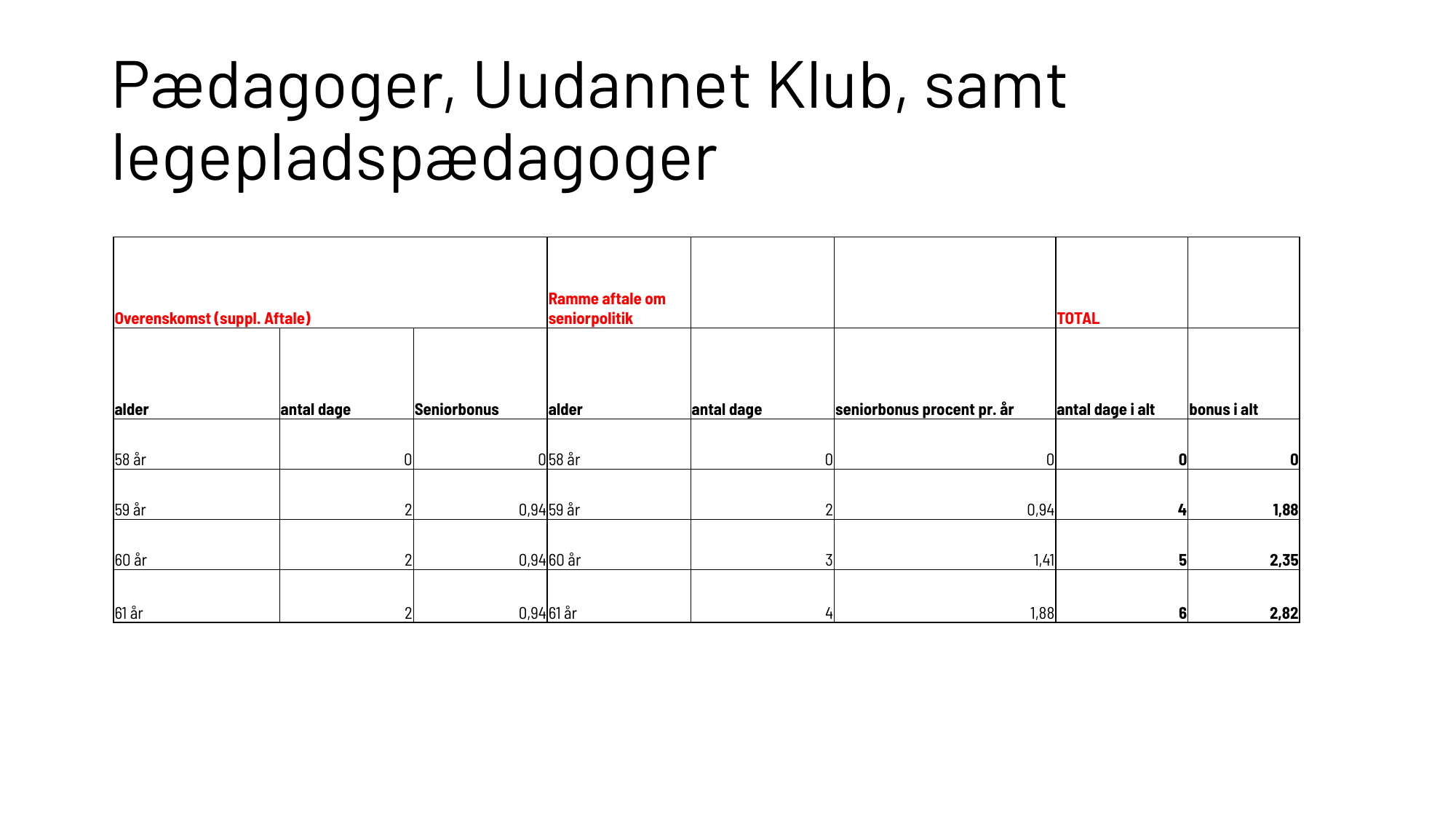

# Pædagoger, Uudannet Klub, samt legepladspædagoger
| Overenskomst (suppl. Aftale) |  |  | Ramme aftale om seniorpolitik |  |  | TOTAL |  |
| --- | --- | --- | --- | --- | --- | --- | --- |
| alder | antal dage | Seniorbonus | alder | antal dage | seniorbonus procent pr. år | antal dage i alt | bonus i alt |
| 58 år | 0 | 0 | 58 år | 0 | 0 | 0 | 0 |
| 59 år | 2 | 0,94 | 59 år | 2 | 0,94 | 4 | 1,88 |
| 60 år | 2 | 0,94 | 60 år | 3 | 1,41 | 5 | 2,35 |
| 61 år | 2 | 0,94 | 61 år | 4 | 1,88 | 6 | 2,82 |